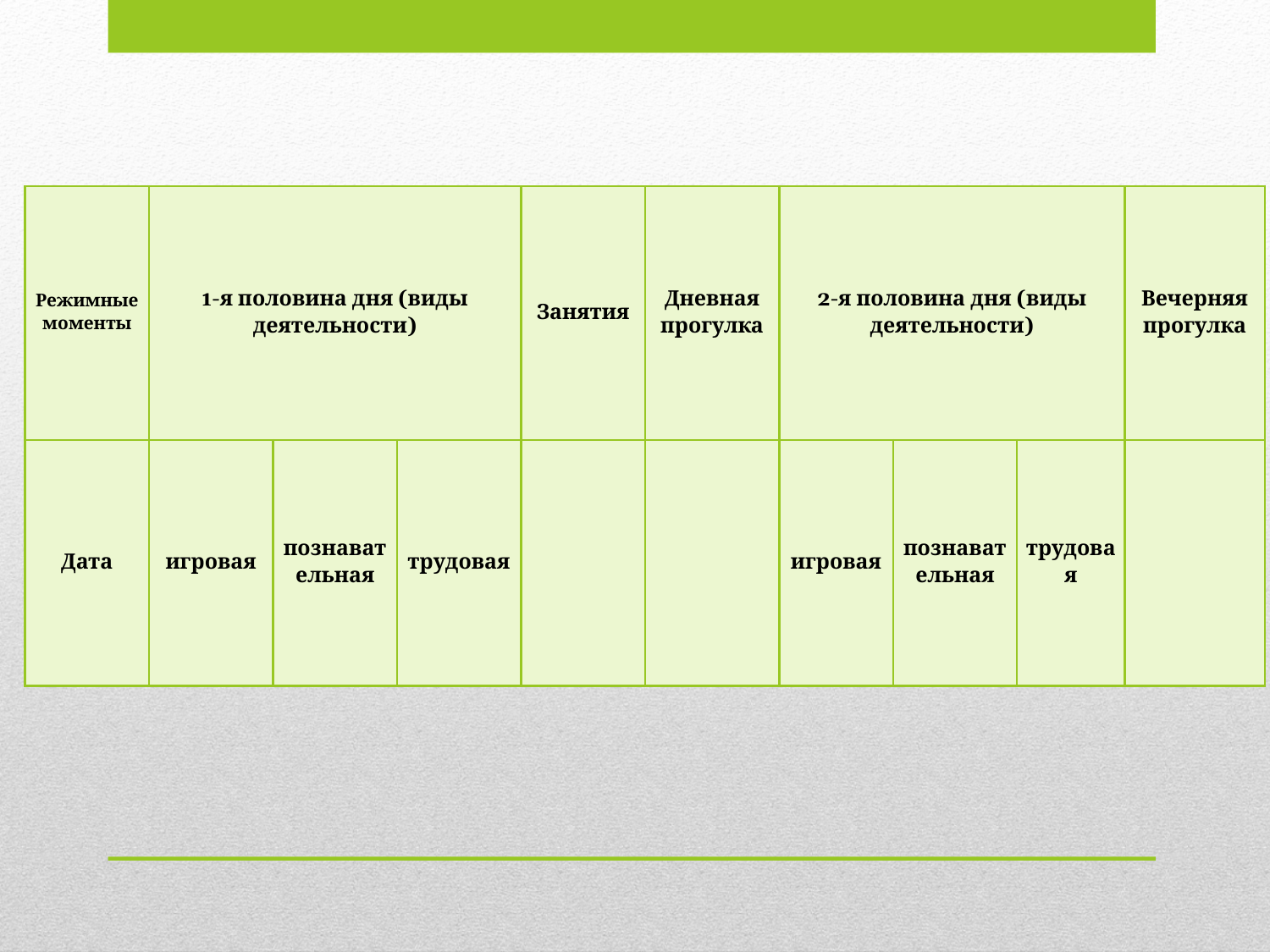

| Режимные моменты | 1-я половина дня (виды деятельности) |  |  | Занятия | Дневная прогулка | 2-я половина дня (виды деятельности) |  |  | Вечерняя прогулка |
| --- | --- | --- | --- | --- | --- | --- | --- | --- | --- |
| Дата | игровая | познавательная | трудовая |  |  | игровая | познавательная | трудовая |  |